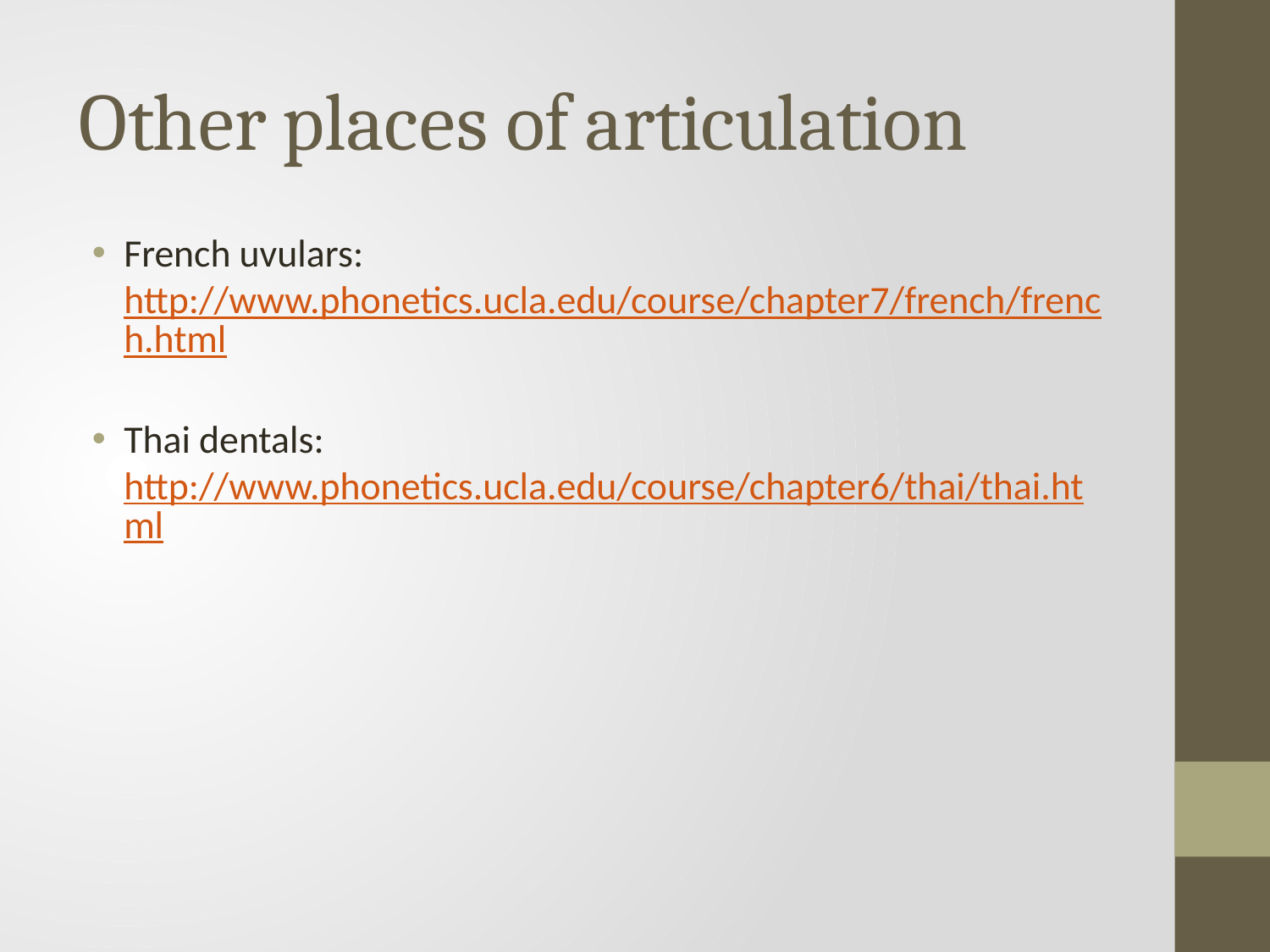

# Other places of articulation
French uvulars: http://www.phonetics.ucla.edu/course/chapter7/french/french.html
Thai dentals: http://www.phonetics.ucla.edu/course/chapter6/thai/thai.html